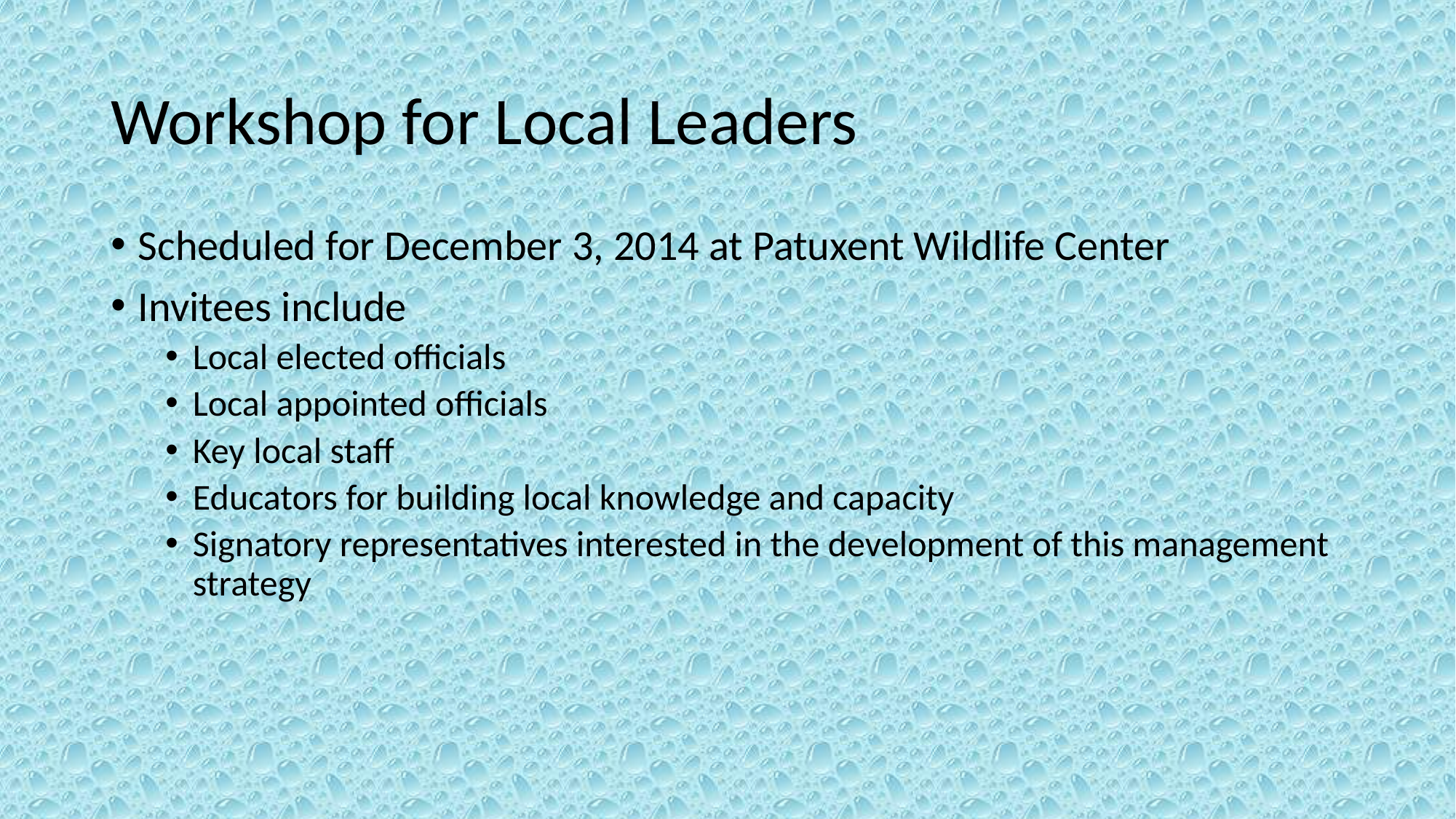

# Workshop for Local Leaders
Scheduled for December 3, 2014 at Patuxent Wildlife Center
Invitees include
Local elected officials
Local appointed officials
Key local staff
Educators for building local knowledge and capacity
Signatory representatives interested in the development of this management strategy